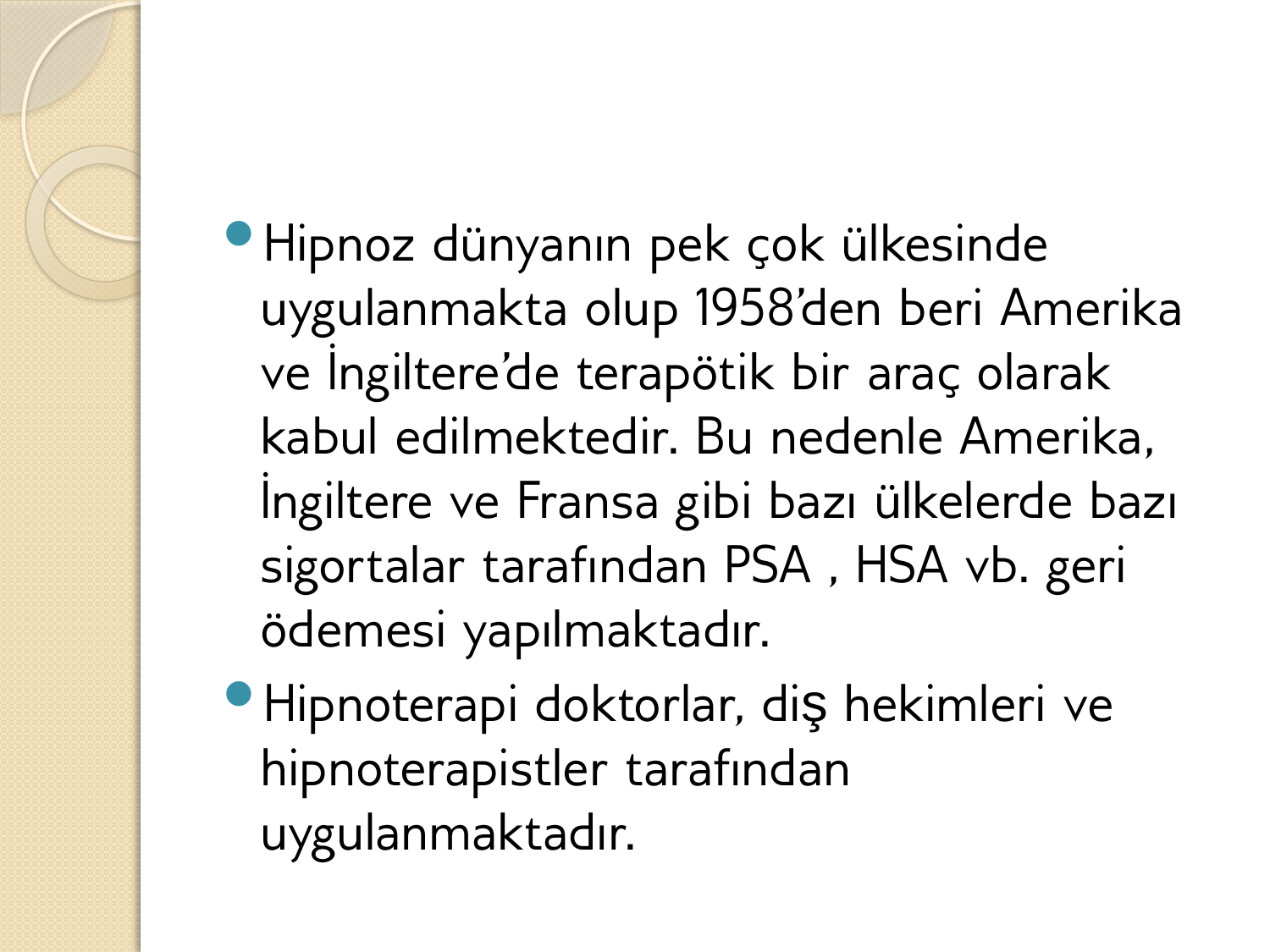

Hipnoz dünyanın pek çok ülkesinde uygulanmakta olup 1958’den beri Amerika ve İngiltere’de terapötik bir araç olarak kabul edilmektedir. Bu nedenle Amerika, İngiltere ve Fransa gibi bazı ülkelerde bazı sigortalar tarafından PSA , HSA vb. geri ödemesi yapılmaktadır.
Hipnoterapi doktorlar, diş hekimleri ve hipnoterapistler tarafından uygulanmaktadır.